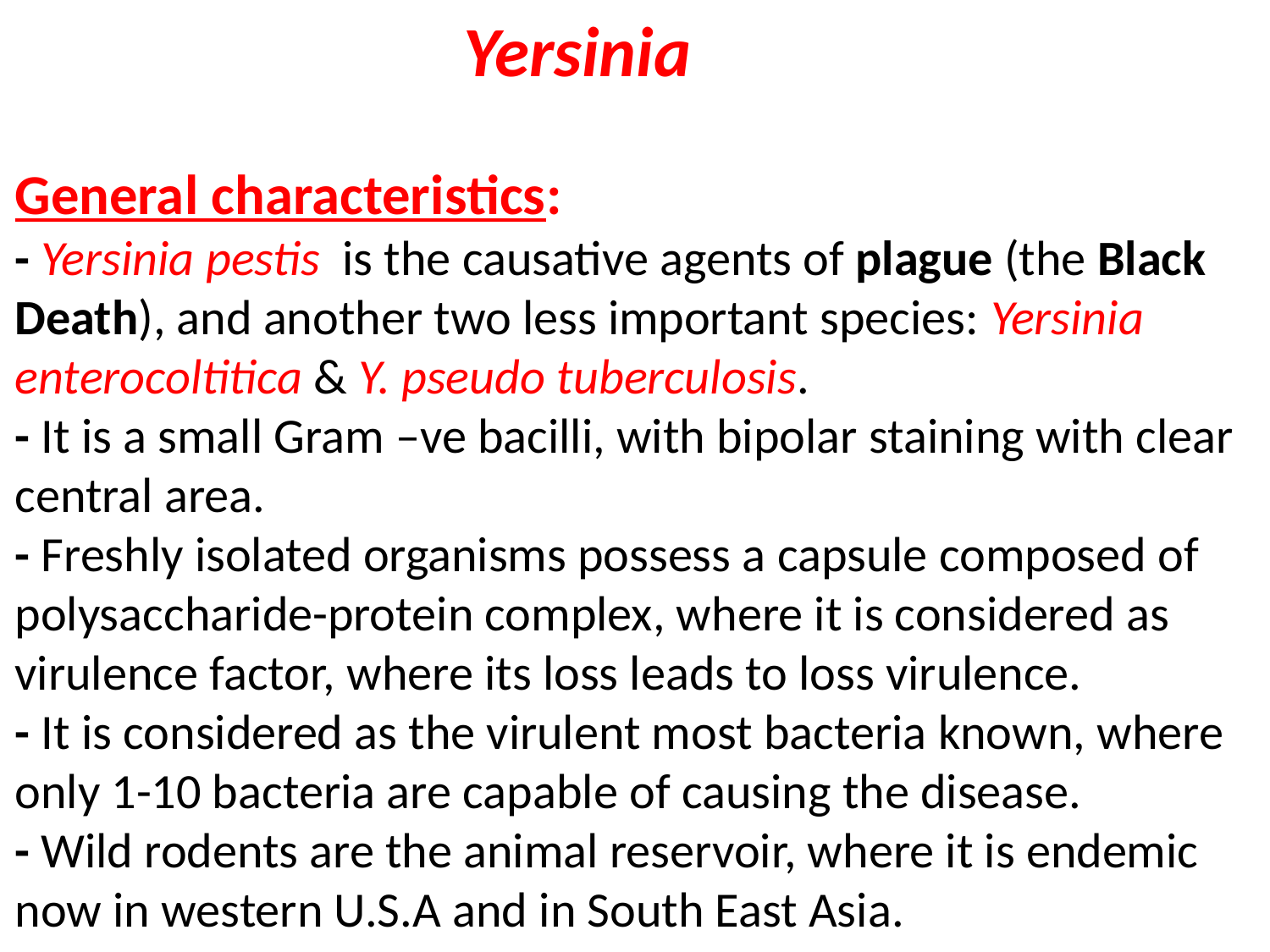

Yersinia

General characteristics:
- Yersinia pestis  is the causative agents of plague (the Black Death), and another two less important species: Yersinia enterocoltitica & Y. pseudo tuberculosis.
- It is a small Gram –ve bacilli, with bipolar staining with clear central area.
- Freshly isolated organisms possess a capsule composed of polysaccharide-protein complex, where it is considered as virulence factor, where its loss leads to loss virulence.
- It is considered as the virulent most bacteria known, where only 1-10 bacteria are capable of causing the disease.
- Wild rodents are the animal reservoir, where it is endemic now in western U.S.A and in South East Asia.